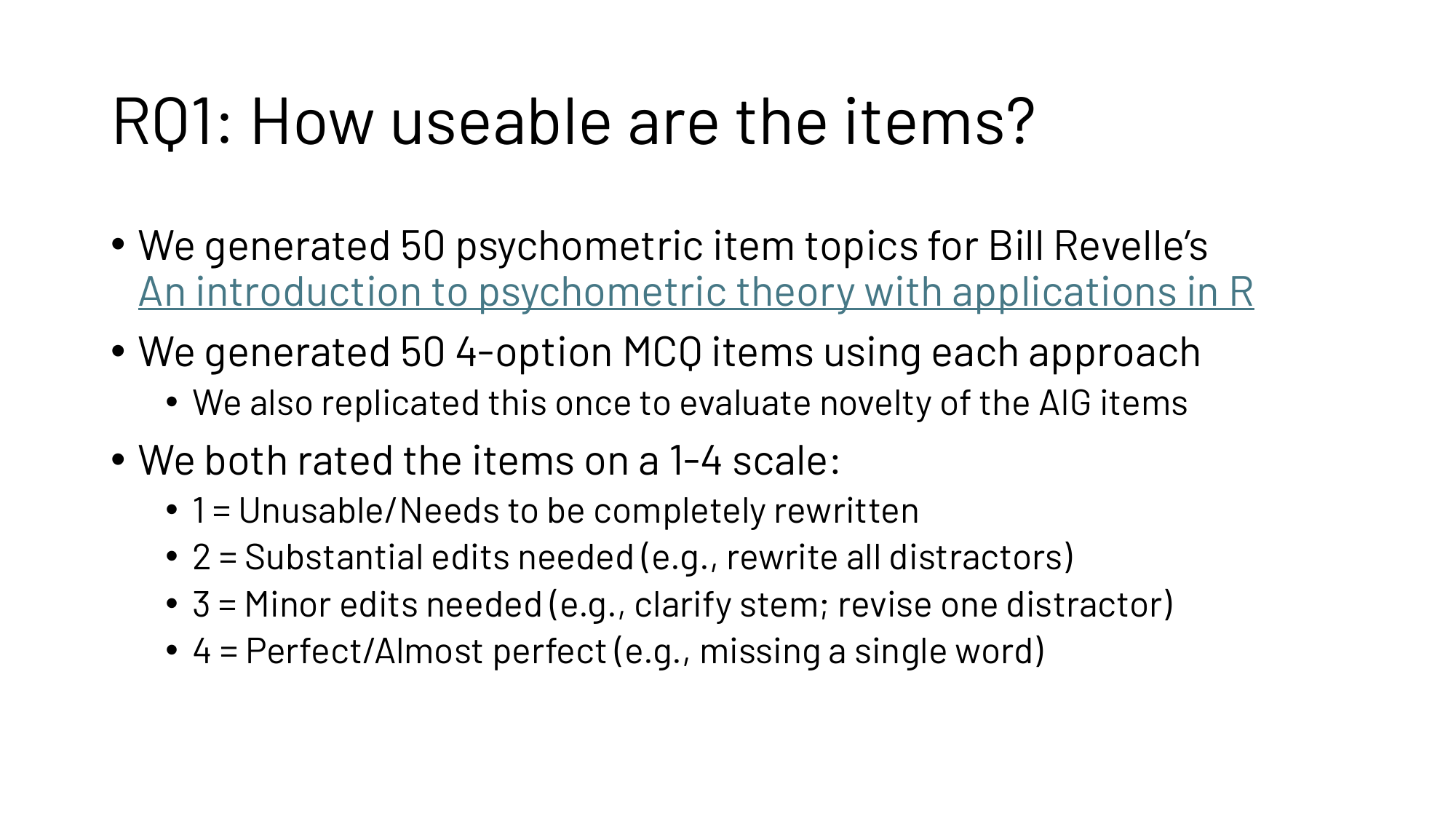

# RQ1: How useable are the items?
We generated 50 psychometric item topics for Bill Revelle’s An introduction to psychometric theory with applications in R
We generated 50 4-option MCQ items using each approach
We also replicated this once to evaluate novelty of the AIG items
We both rated the items on a 1-4 scale:
1 = Unusable/Needs to be completely rewritten
2 = Substantial edits needed (e.g., rewrite all distractors)
3 = Minor edits needed (e.g., clarify stem; revise one distractor)
4 = Perfect/Almost perfect (e.g., missing a single word)